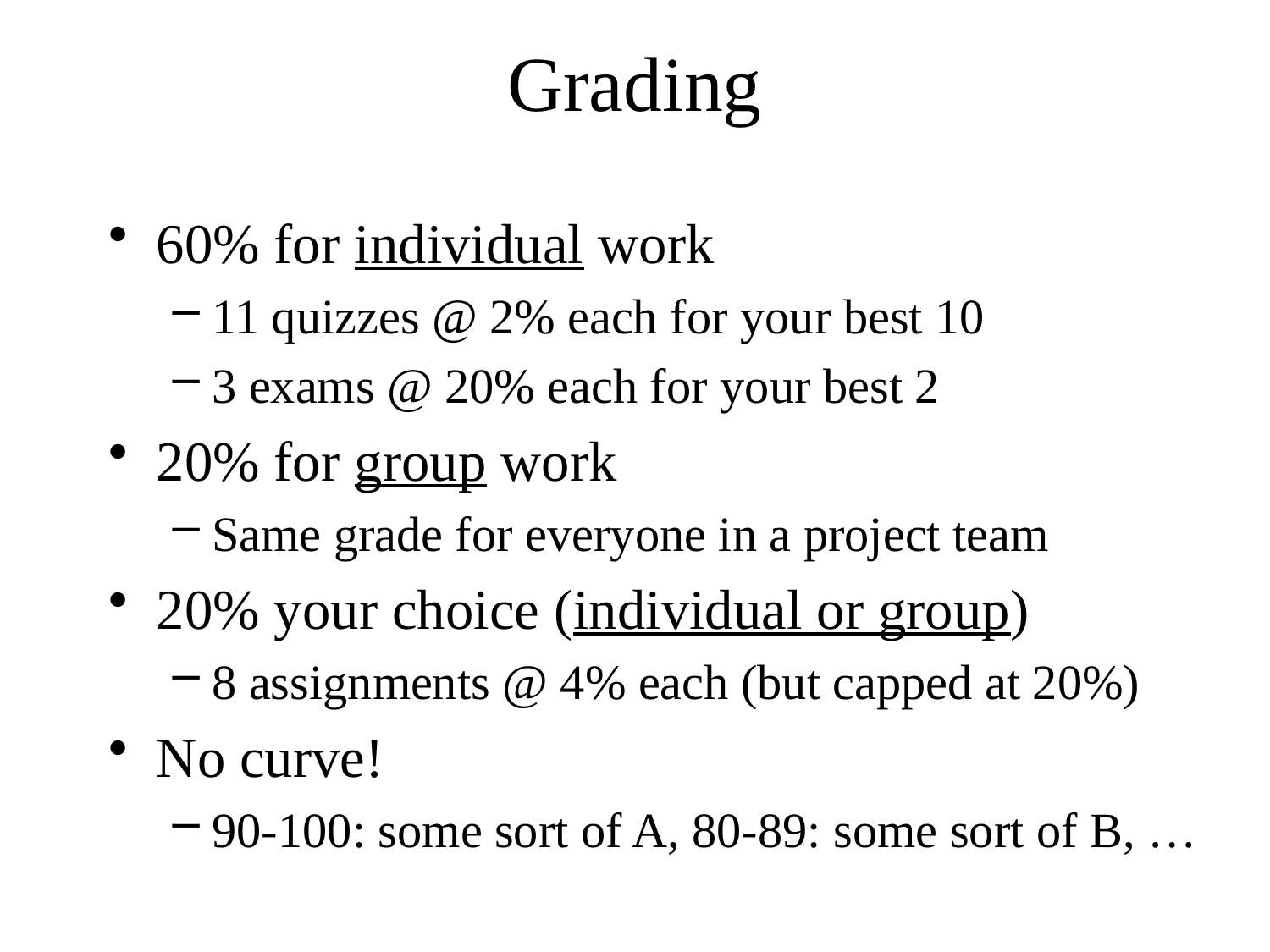

# Grading
60% for individual work
11 quizzes @ 2% each for your best 10
3 exams @ 20% each for your best 2
20% for group work
Same grade for everyone in a project team
20% your choice (individual or group)
8 assignments @ 4% each (but capped at 20%)
No curve!
90-100: some sort of A, 80-89: some sort of B, …